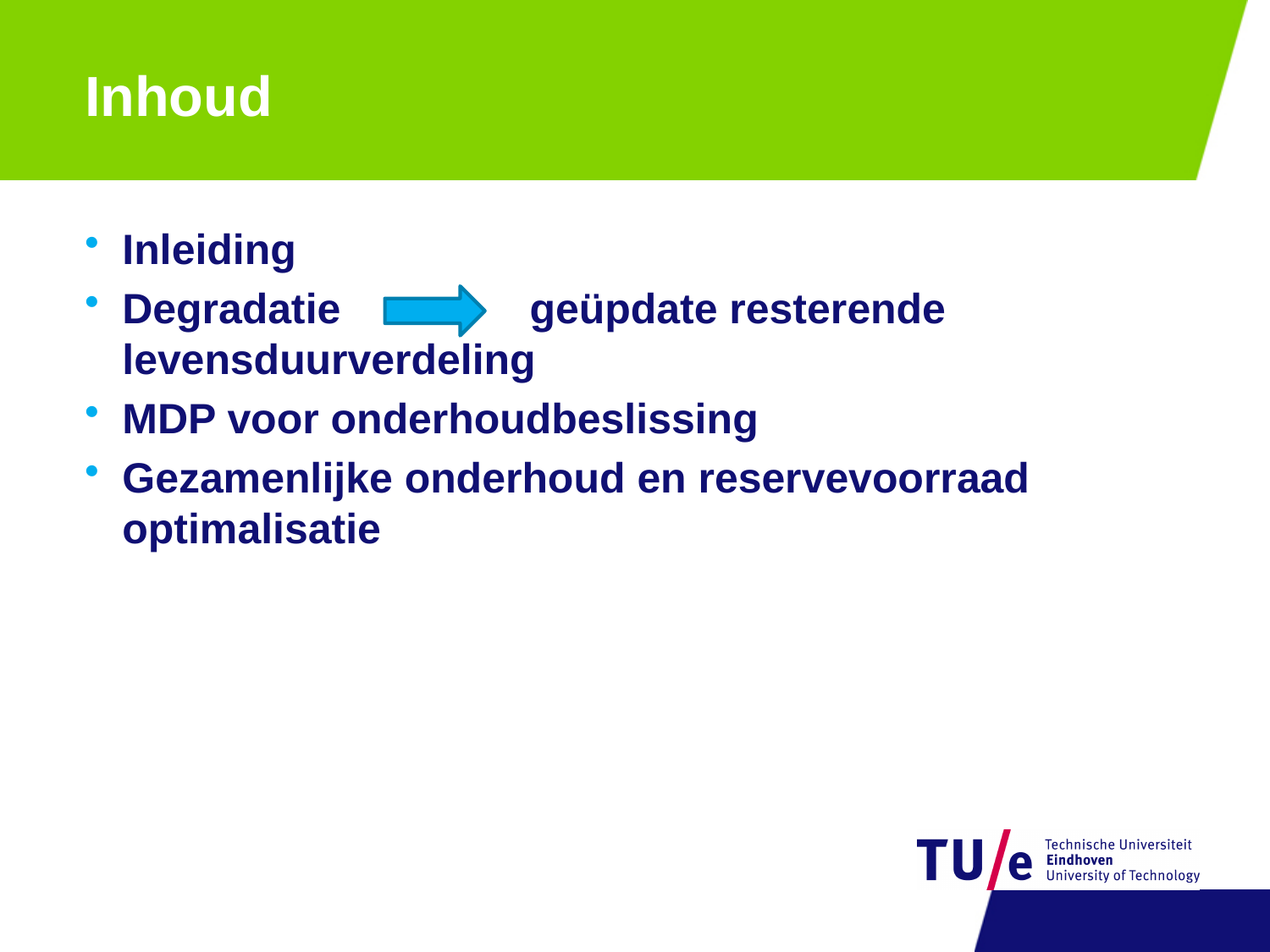

# Inhoud
Inleiding
Degradatie                geüpdate resterende levensduurverdeling
MDP voor onderhoudbeslissing
Gezamenlijke onderhoud en reservevoorraad optimalisatie